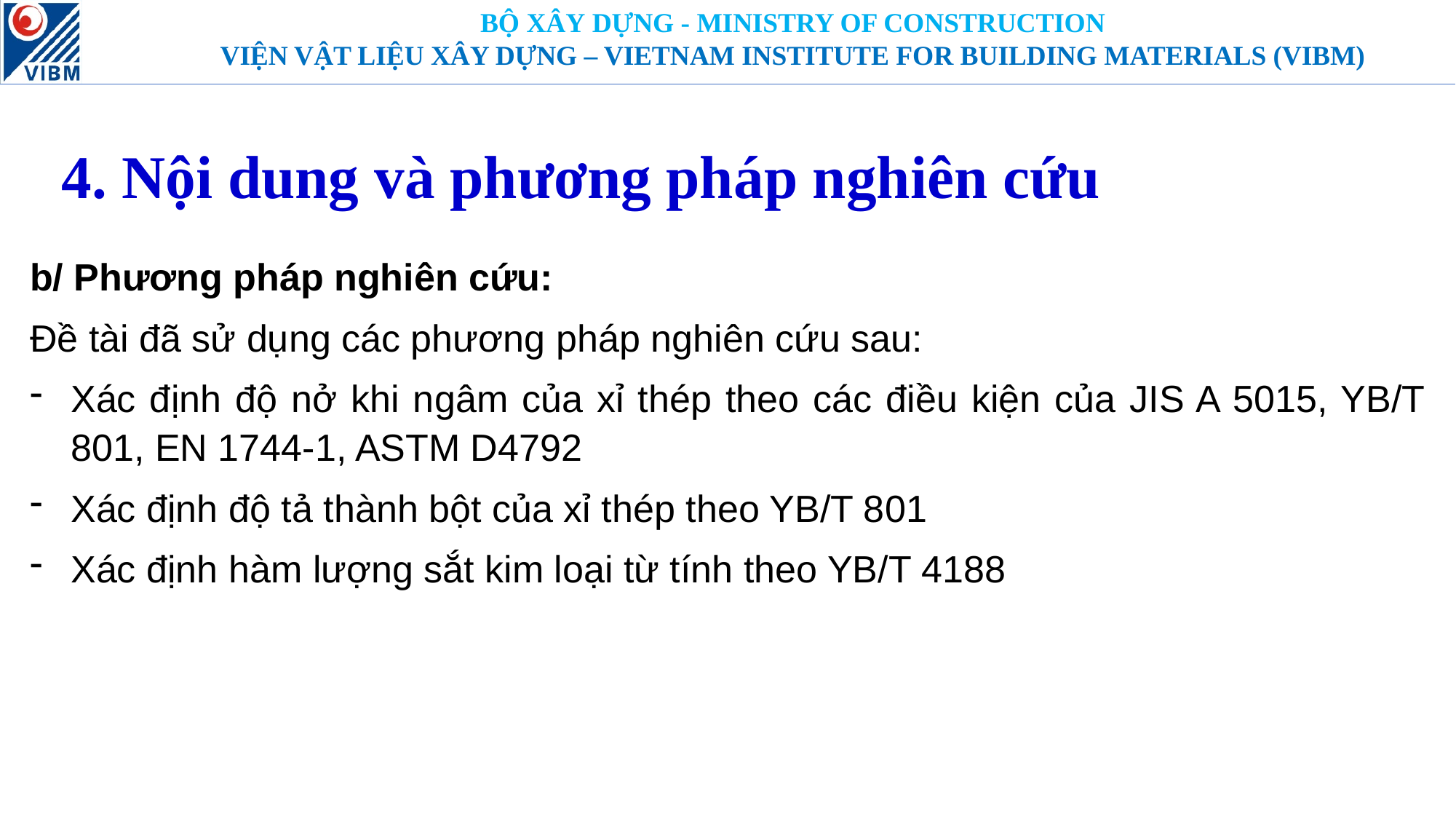

# 4. Nội dung và phương pháp nghiên cứu
b/ Phương pháp nghiên cứu:
Đề tài đã sử dụng các phương pháp nghiên cứu sau:
Xác định độ nở khi ngâm của xỉ thép theo các điều kiện của JIS A 5015, YB/T 801, EN 1744-1, ASTM D4792
Xác định độ tả thành bột của xỉ thép theo YB/T 801
Xác định hàm lượng sắt kim loại từ tính theo YB/T 4188